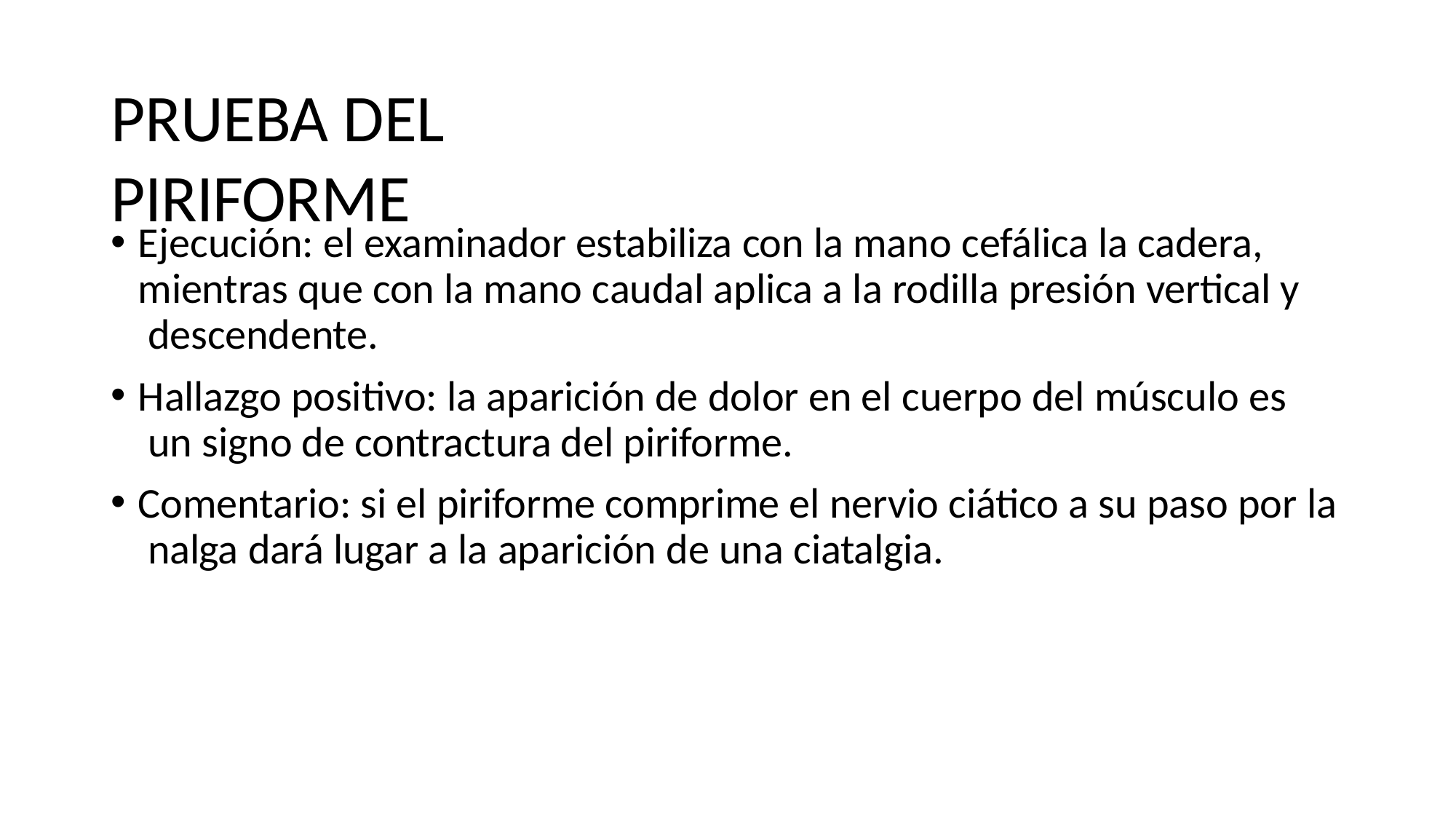

# PRUEBA DEL PIRIFORME
Ejecución: el examinador estabiliza con la mano cefálica la cadera,  mientras que con la mano caudal aplica a la rodilla presión vertical y  descendente.
Hallazgo positivo: la aparición de dolor en el cuerpo del músculo es  un signo de contractura del piriforme.
Comentario: si el piriforme comprime el nervio ciático a su paso por la  nalga dará lugar a la aparición de una ciatalgia.